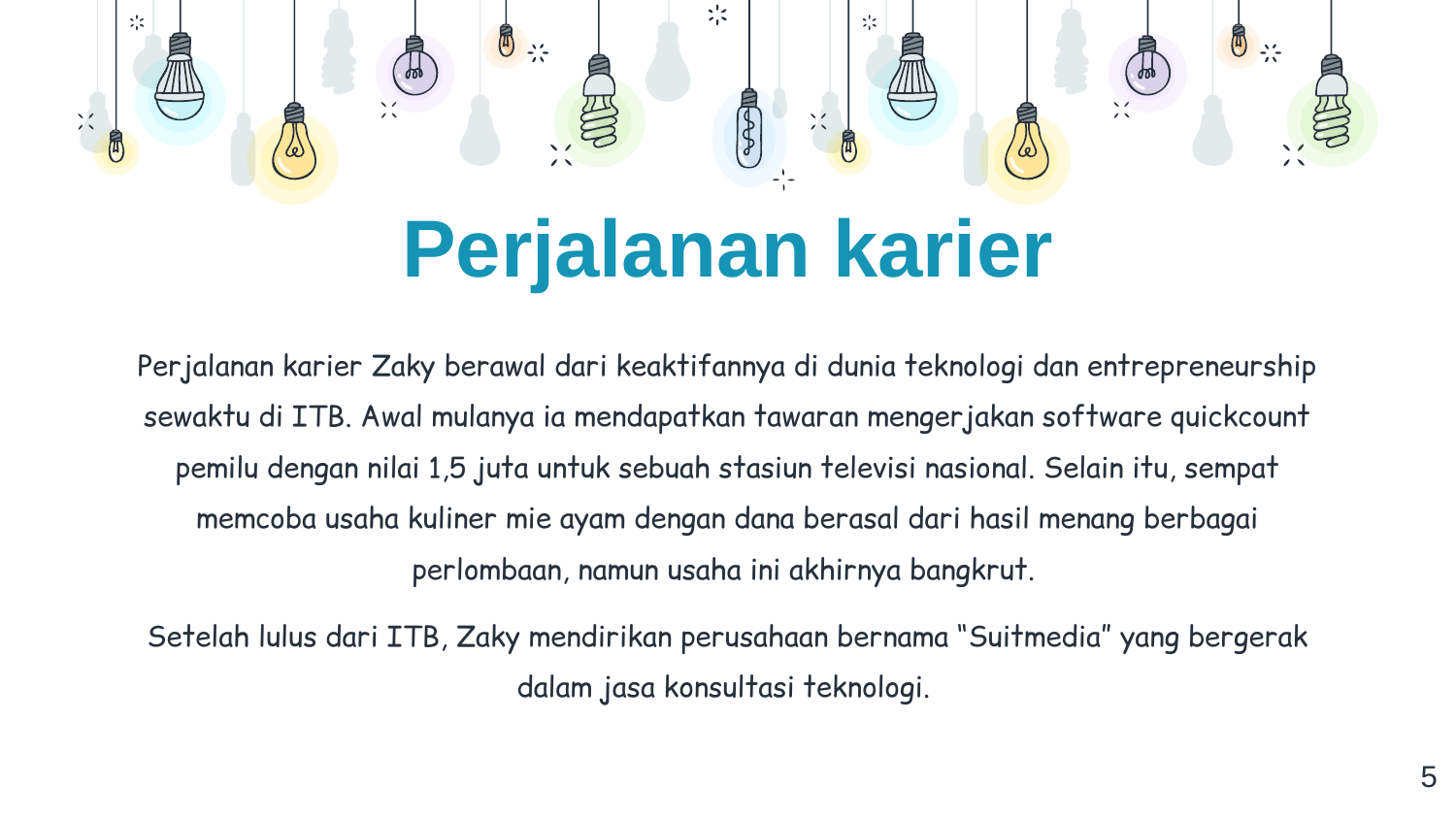

Perjalanan karier
Perjalanan karier Zaky berawal dari keaktifannya di dunia teknologi dan entrepreneurship sewaktu di ITB. Awal mulanya ia mendapatkan tawaran mengerjakan software quickcount pemilu dengan nilai 1,5 juta untuk sebuah stasiun televisi nasional. Selain itu, sempat memcoba usaha kuliner mie ayam dengan dana berasal dari hasil menang berbagai perlombaan, namun usaha ini akhirnya bangkrut.
Setelah lulus dari ITB, Zaky mendirikan perusahaan bernama “Suitmedia” yang bergerak dalam jasa konsultasi teknologi.
5